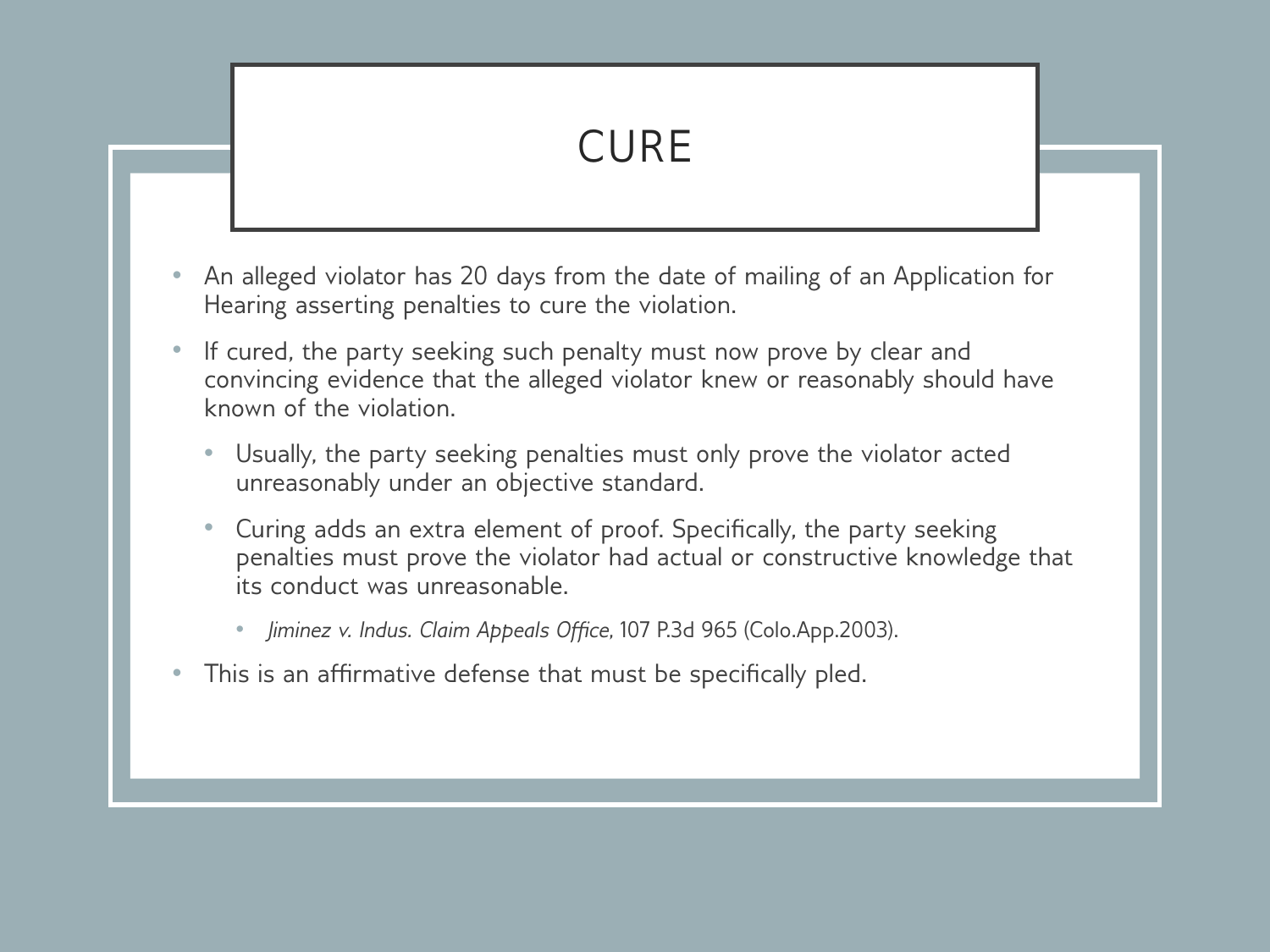

# Cure

An alleged violator has 20 days from the date of mailing of an Application for Hearing asserting penalties to cure the violation.
If cured, the party seeking such penalty must now prove by clear and convincing evidence that the alleged violator knew or reasonably should have known of the violation.
Usually, the party seeking penalties must only prove the violator acted unreasonably under an objective standard.
Curing adds an extra element of proof. Specifically, the party seeking penalties must prove the violator had actual or constructive knowledge that its conduct was unreasonable.
Jiminez v. Indus. Claim Appeals Office, 107 P.3d 965 (Colo.App.2003).
This is an affirmative defense that must be specifically pled.